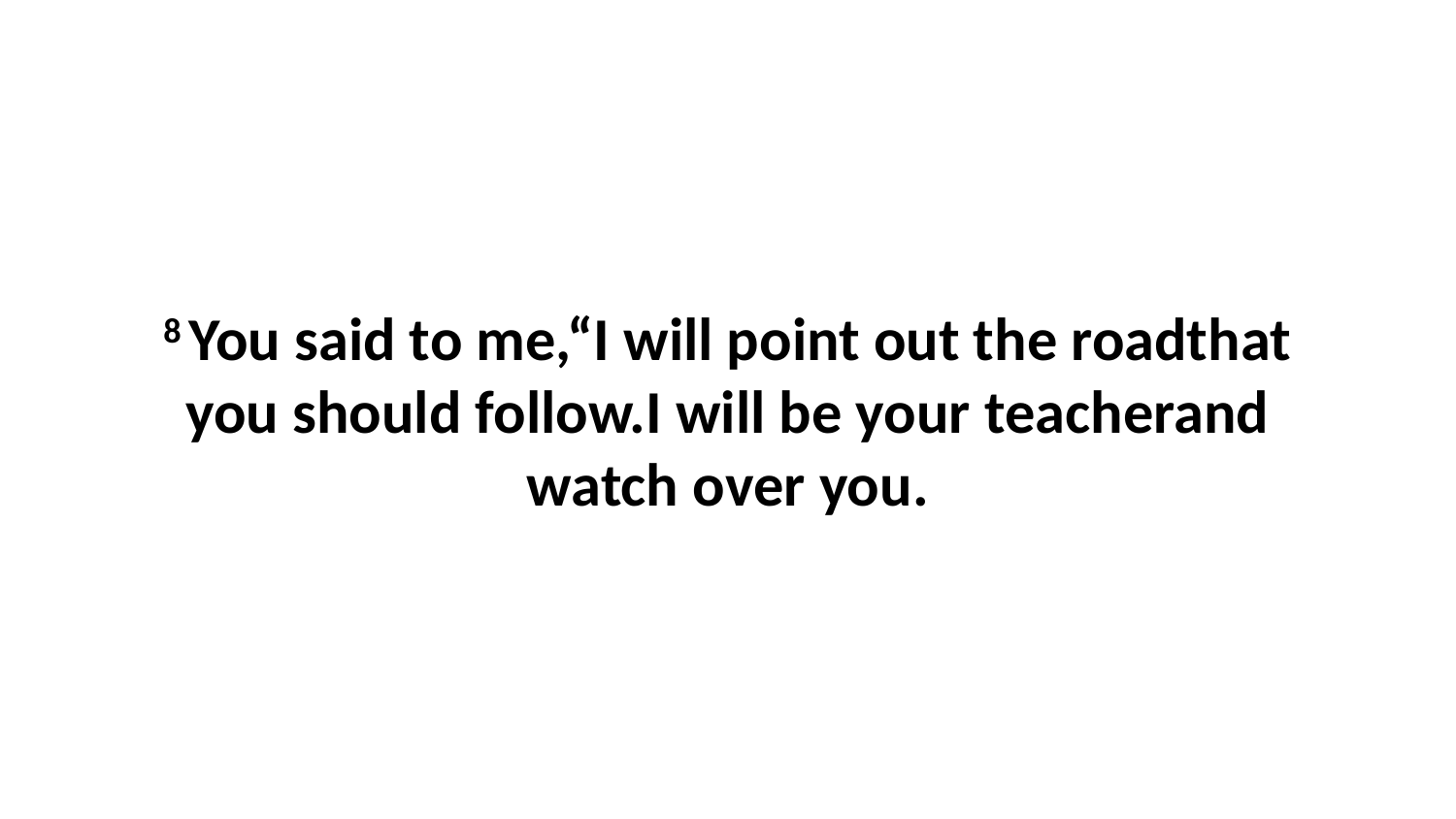

8 You said to me,“I will point out the roadthat you should follow.I will be your teacherand watch over you.